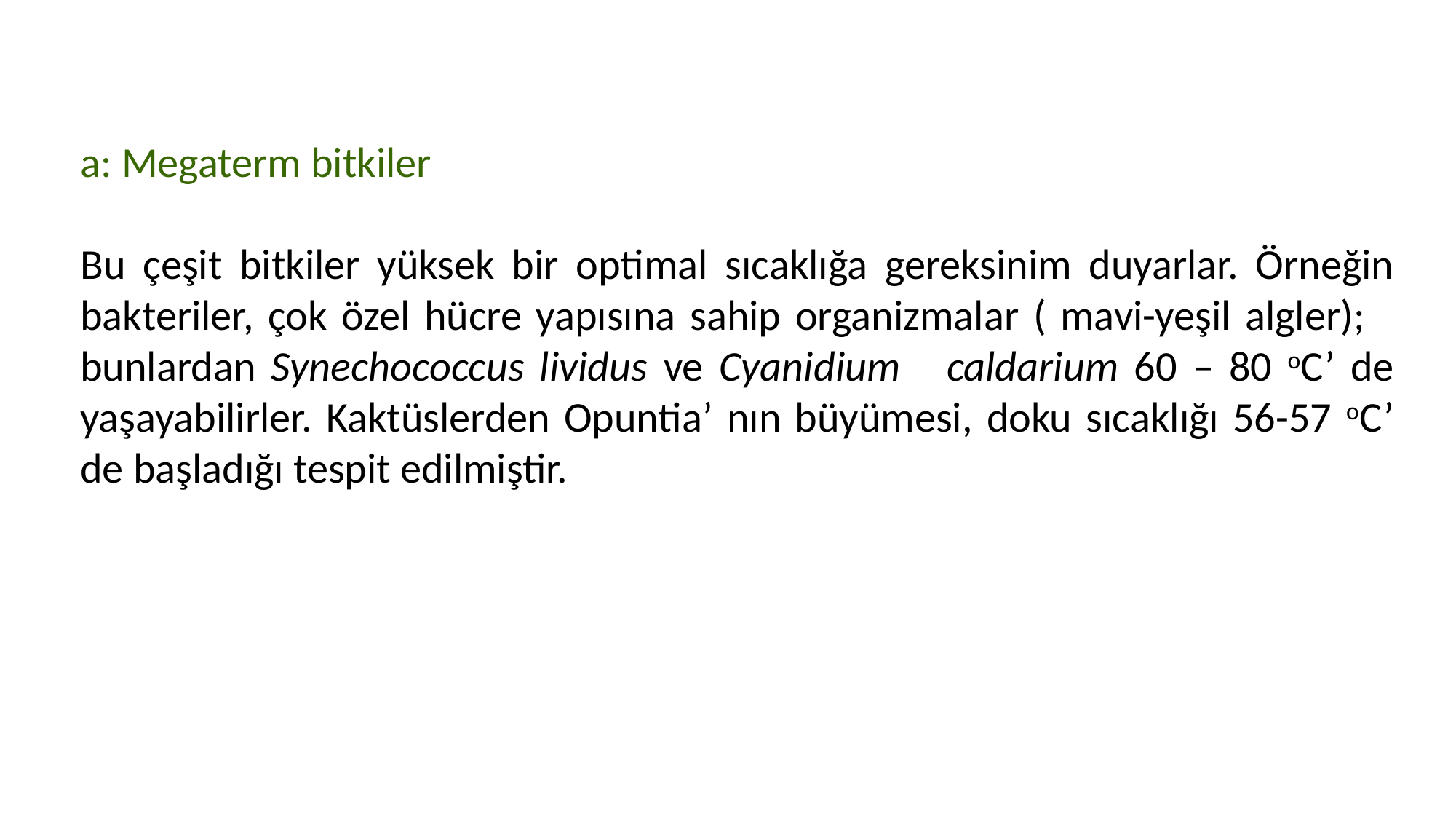

a: Megaterm bitkiler

Bu çeşit bitkiler yüksek bir optimal sıcaklığa gereksinim duyarlar. Örneğin bakteriler, çok özel hücre yapısına sahip organizmalar ( mavi-yeşil algler);   bunlardan Synechococcus lividus ve Cyanidium   caldarium 60 – 80 oC’ de yaşayabilirler. Kaktüslerden Opuntia’ nın büyümesi, doku sıcaklığı 56-57 oC’ de başladığı tespit edilmiştir.